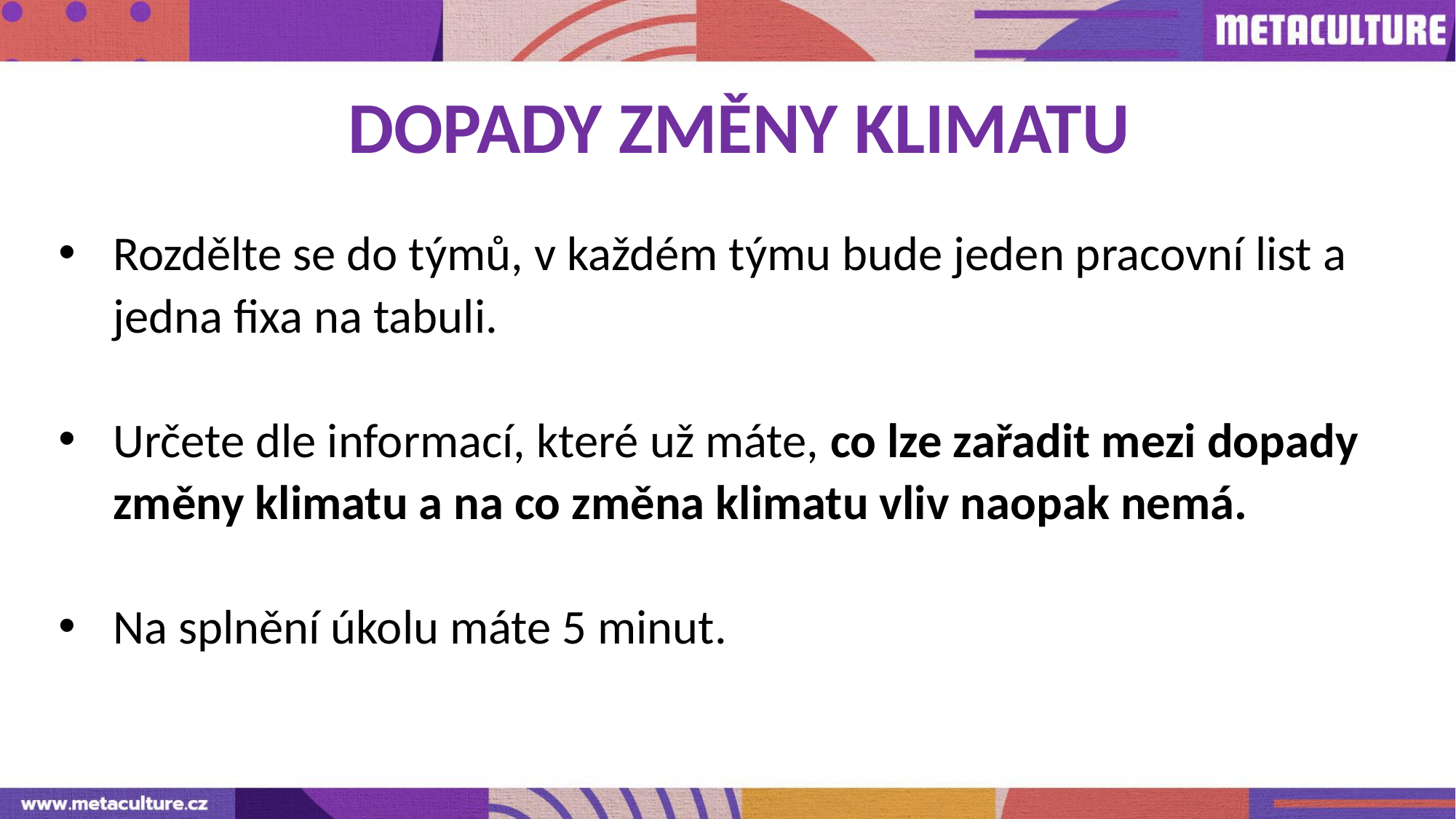

DOPADY ZMĚNY KLIMATU
Rozdělte se do týmů, v každém týmu bude jeden pracovní list a jedna fixa na tabuli.

Určete dle informací, které už máte, co lze zařadit mezi dopady změny klimatu a na co změna klimatu vliv naopak nemá.

Na splnění úkolu máte 5 minut.